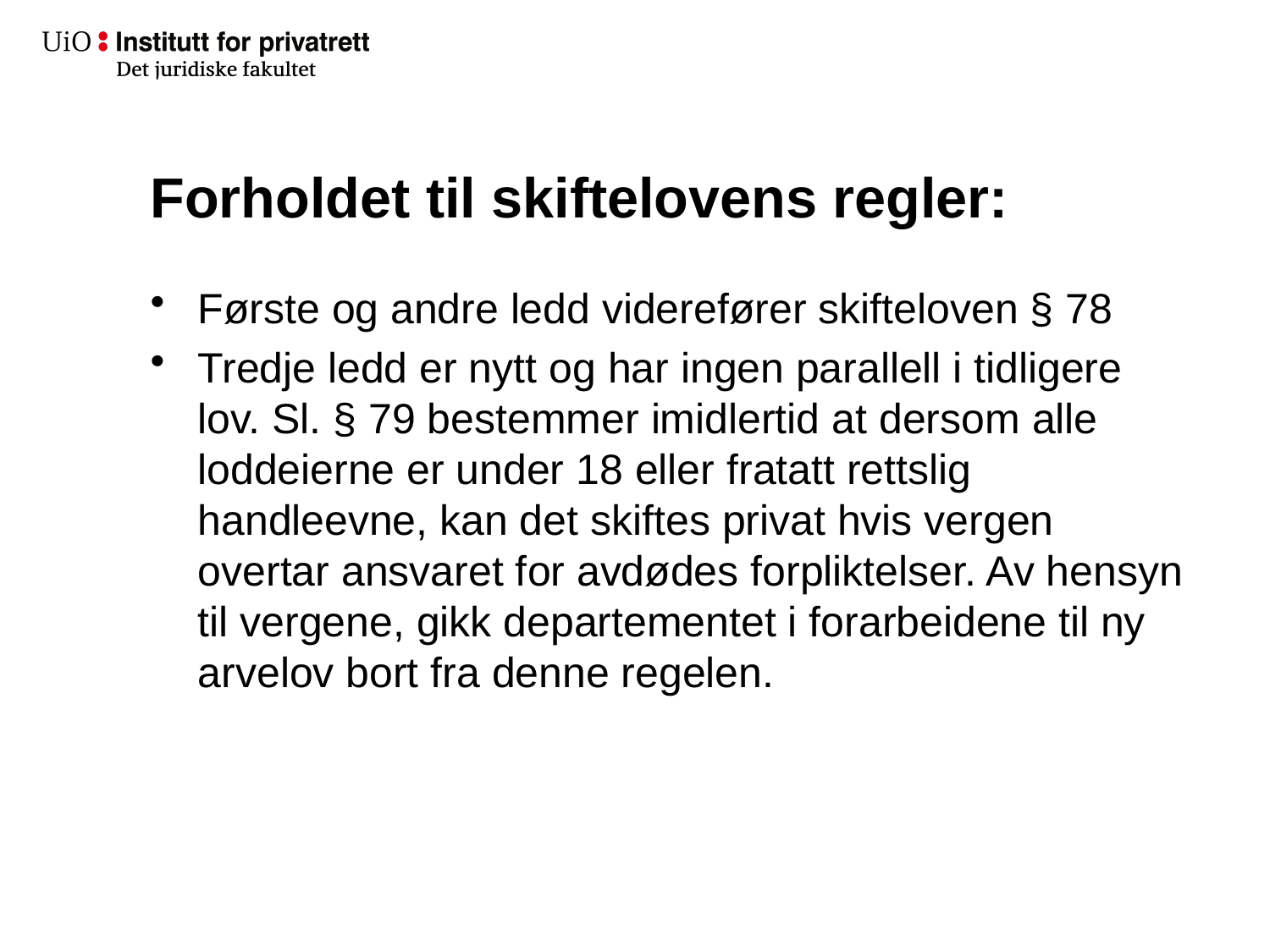

# Forholdet til skiftelovens regler:
Første og andre ledd viderefører skifteloven § 78
Tredje ledd er nytt og har ingen parallell i tidligere lov. Sl. § 79 bestemmer imidlertid at dersom alle loddeierne er under 18 eller fratatt rettslig handleevne, kan det skiftes privat hvis vergen overtar ansvaret for avdødes forpliktelser. Av hensyn til vergene, gikk departementet i forarbeidene til ny arvelov bort fra denne regelen.